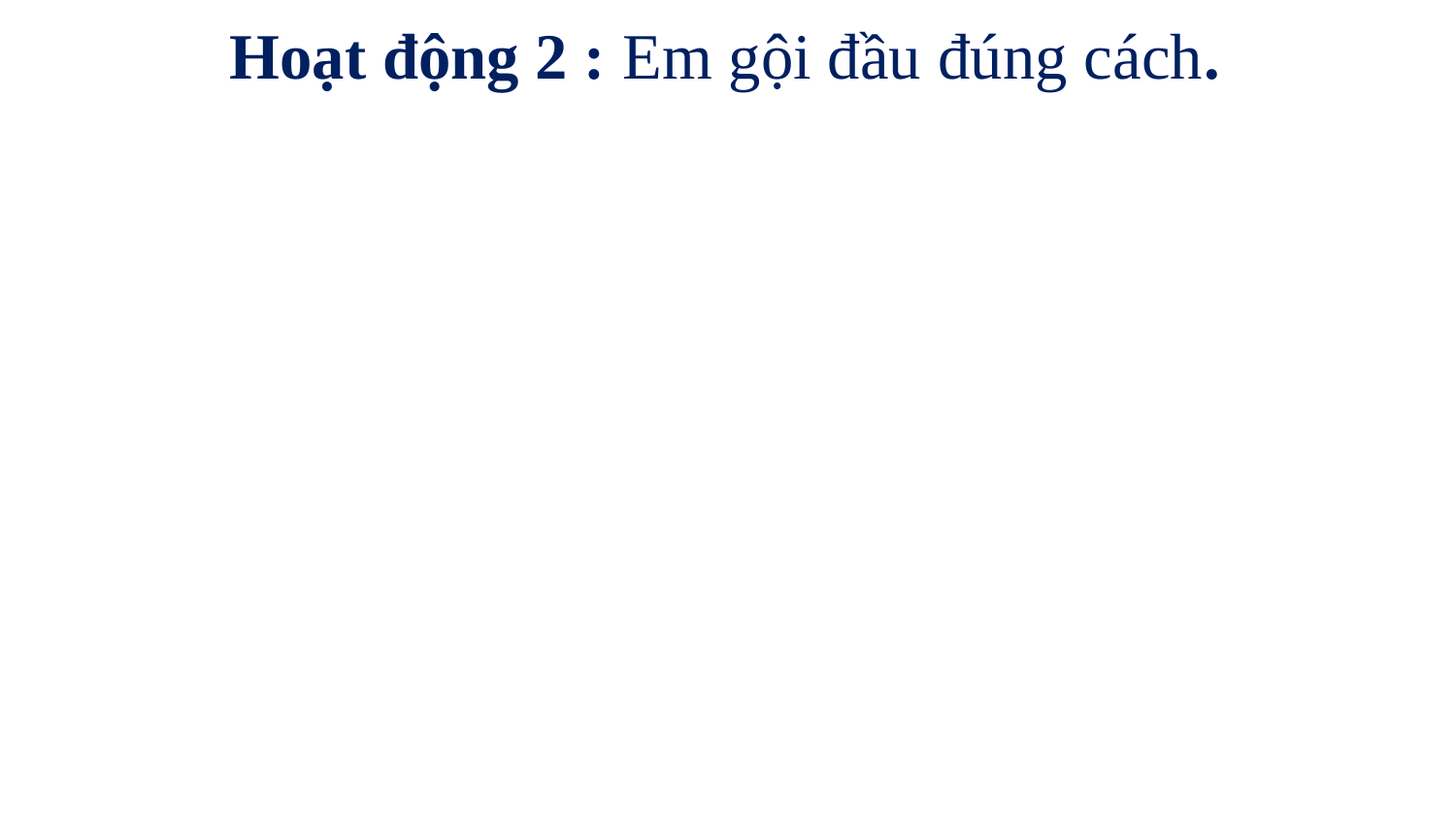

Hoạt động 2 : Em gội đầu đúng cách.